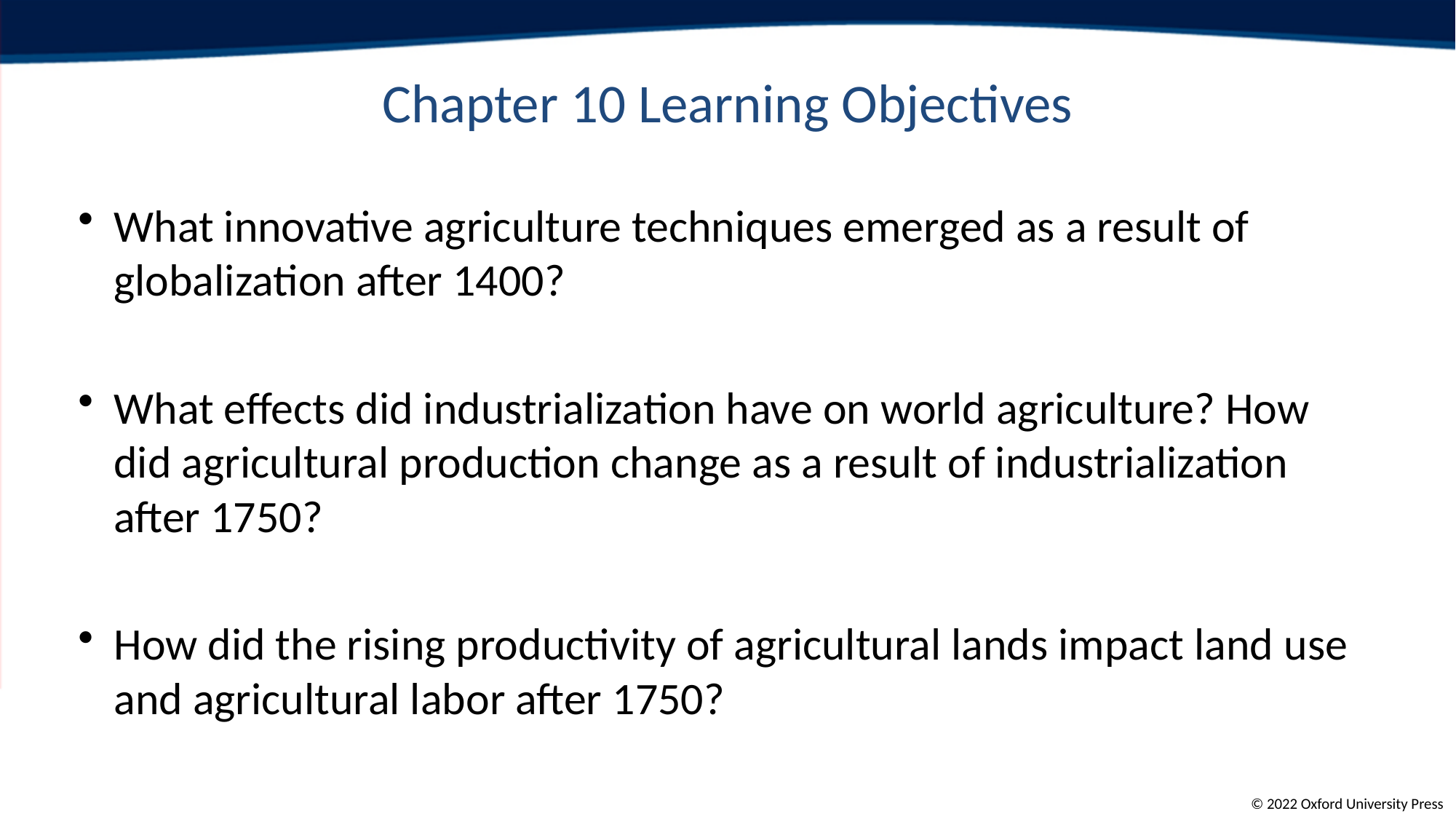

# Chapter 10 Learning Objectives
What innovative agriculture techniques emerged as a result of globalization after 1400?

What effects did industrialization have on world agriculture? How did agricultural production change as a result of industrialization after 1750?

How did the rising productivity of agricultural lands impact land use and agricultural labor after 1750?